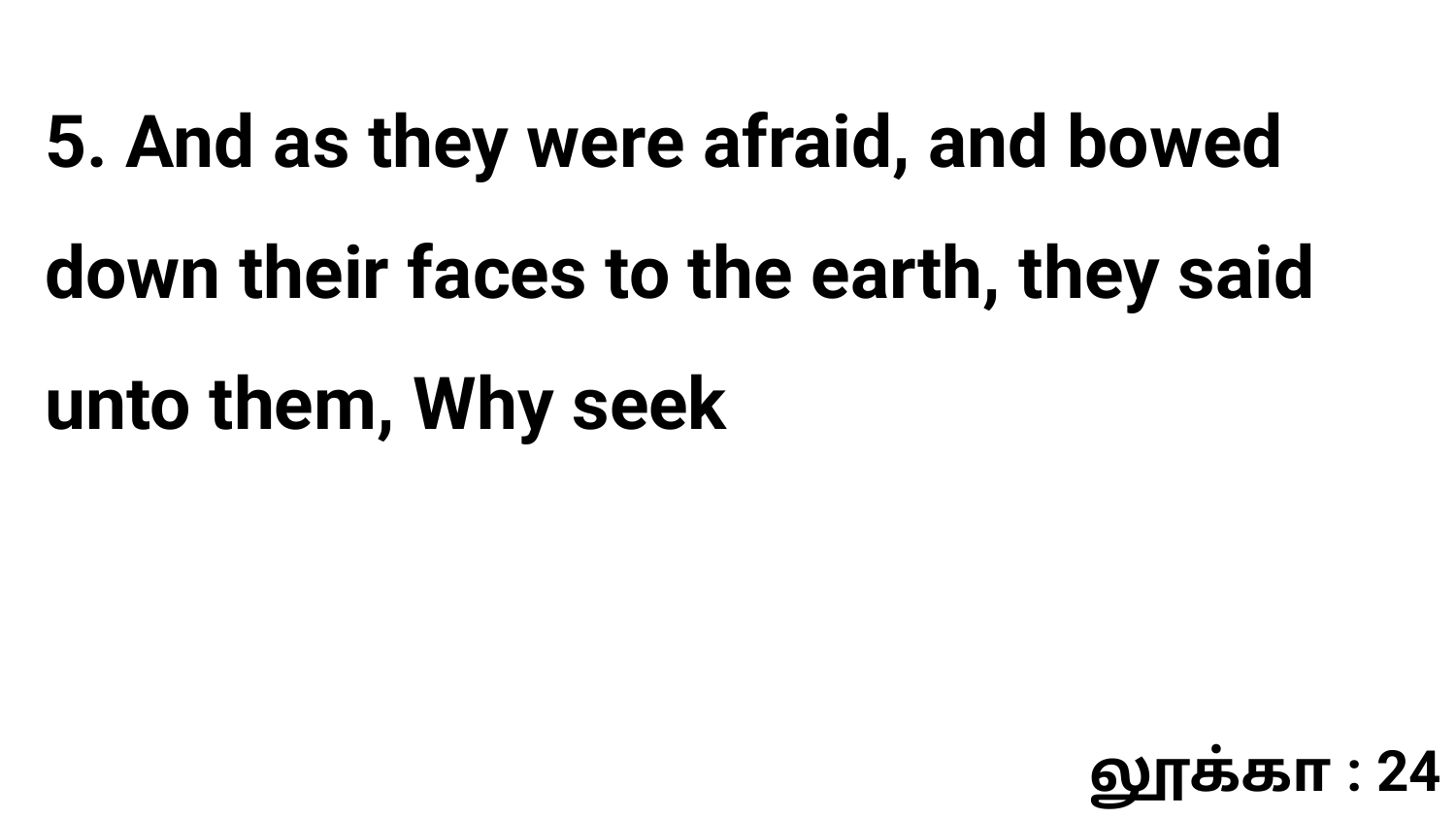

5. And as they were afraid, and bowed down their faces to the earth, they said unto them, Why seek
லூக்கா : 24